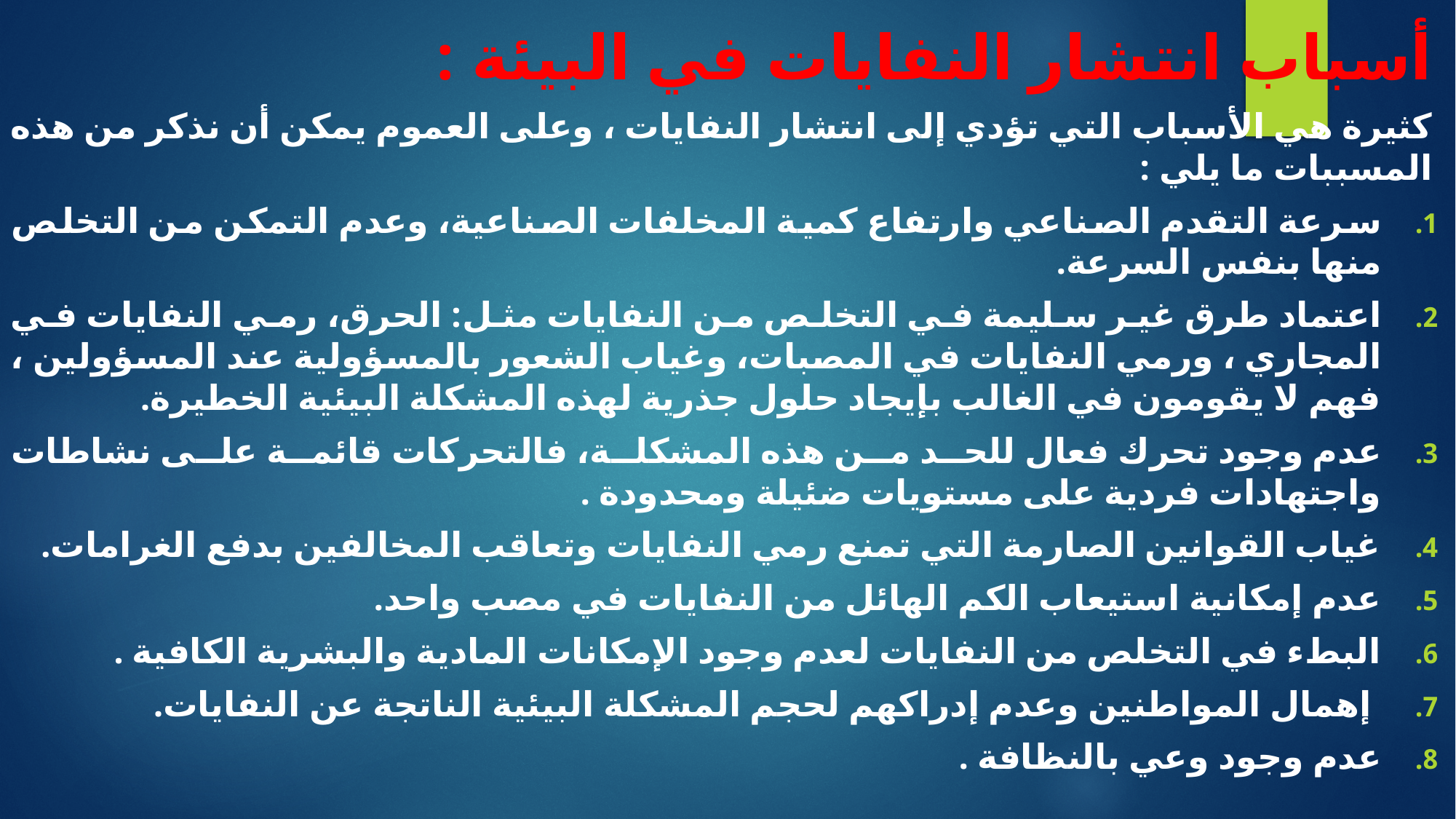

أسباب انتشار النفايات في البيئة :
كثيرة هي الأسباب التي تؤدي إلى انتشار النفايات ، وعلى العموم يمكن أن نذكر من هذه المسببات ما يلي :
سرعة التقدم الصناعي وارتفاع كمية المخلفات الصناعية، وعدم التمكن من التخلص منها بنفس السرعة.
اعتماد طرق غير سليمة في التخلص من النفايات مثل: الحرق، رمي النفايات في المجاري ، ورمي النفايات في المصبات، وغياب الشعور بالمسؤولية عند المسؤولين ، فهم لا يقومون في الغالب بإيجاد حلول جذرية لهذه المشكلة البيئية الخطيرة.
عدم وجود تحرك فعال للحد من هذه المشكلة، فالتحركات قائمة على نشاطات واجتهادات فردية على مستويات ضئيلة ومحدودة .
غياب القوانين الصارمة التي تمنع رمي النفايات وتعاقب المخالفين بدفع الغرامات.
عدم إمكانية استيعاب الكم الهائل من النفايات في مصب واحد.
البطء في التخلص من النفايات لعدم وجود الإمكانات المادية والبشرية الكافية .
 إهمال المواطنين وعدم إدراكهم لحجم المشكلة البيئية الناتجة عن النفايات.
عدم وجود وعي بالنظافة .